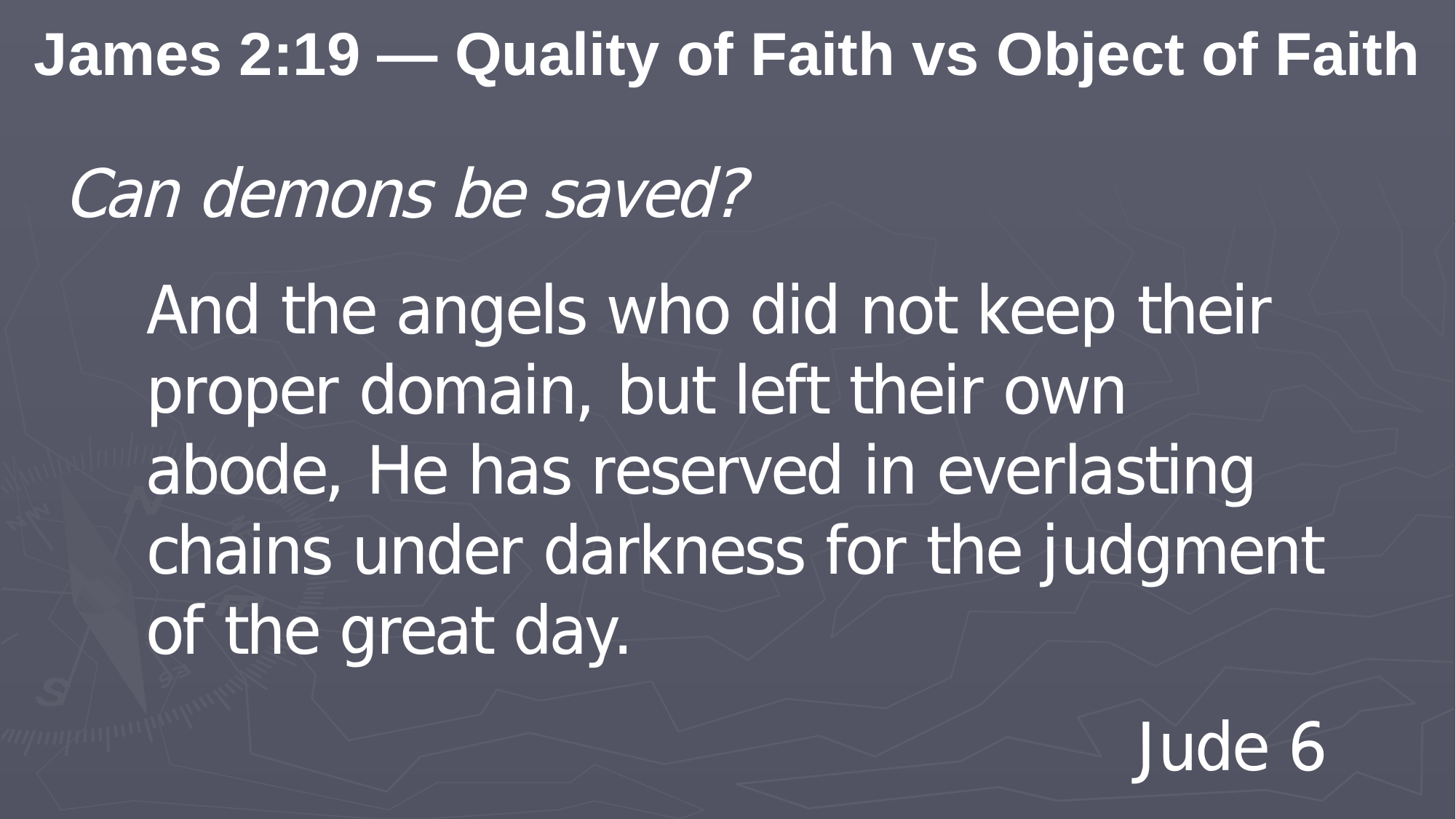

James 2:19 — Quality of Faith vs Object of Faith
Can demons be saved?
And the angels who did not keep their proper domain, but left their own abode, He has reserved in everlasting chains under darkness for the judgment of the great day.
Jude 6